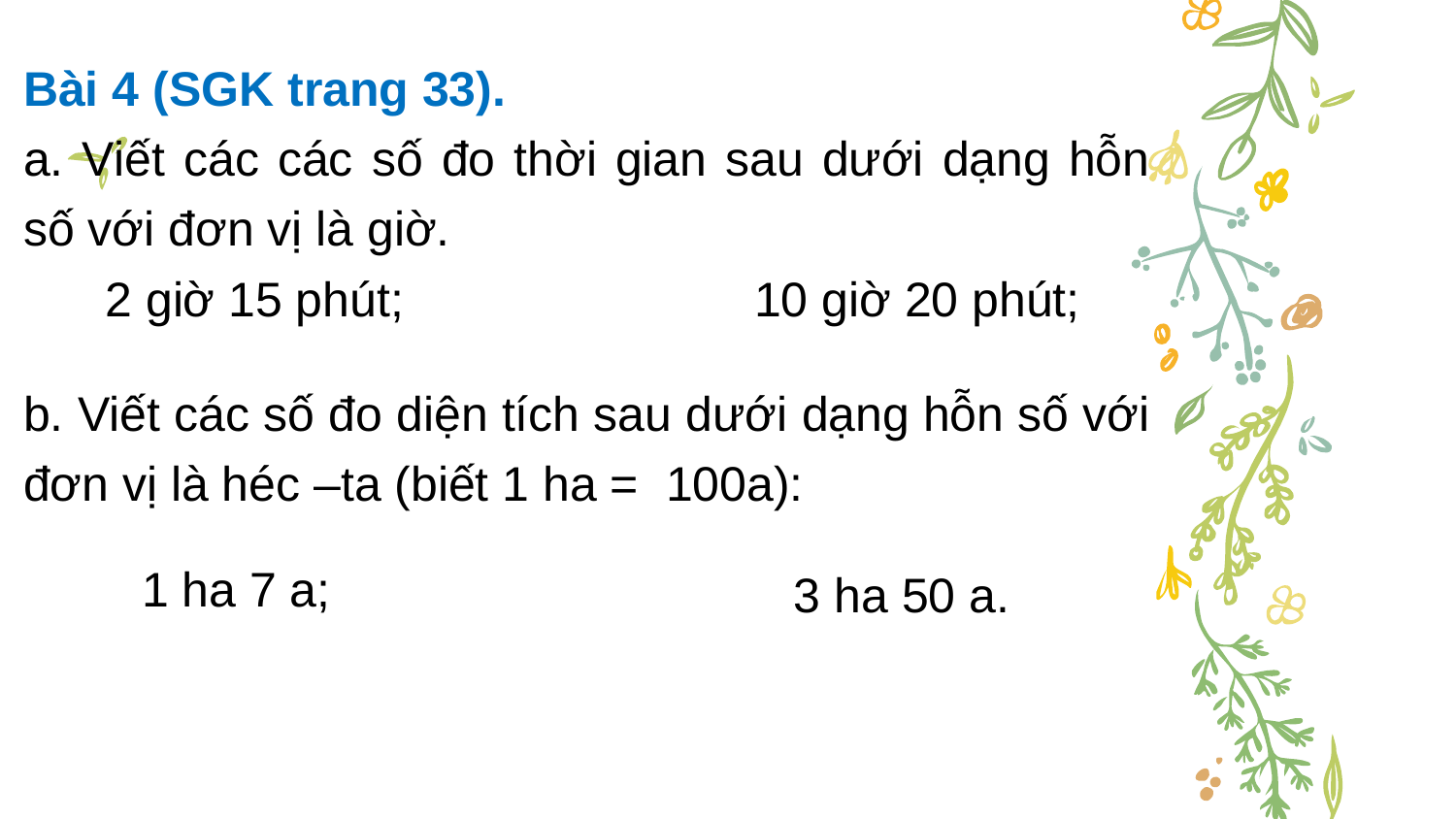

Bài 4 (SGK trang 33).
a. Viết các các số đo thời gian sau dưới dạng hỗn số với đơn vị là giờ.
2 giờ 15 phút;
10 giờ 20 phút;
b. Viết các số đo diện tích sau dưới dạng hỗn số với đơn vị là héc –ta (biết 1 ha =  100a):
1 ha 7 a;
3 ha 50 a.
9